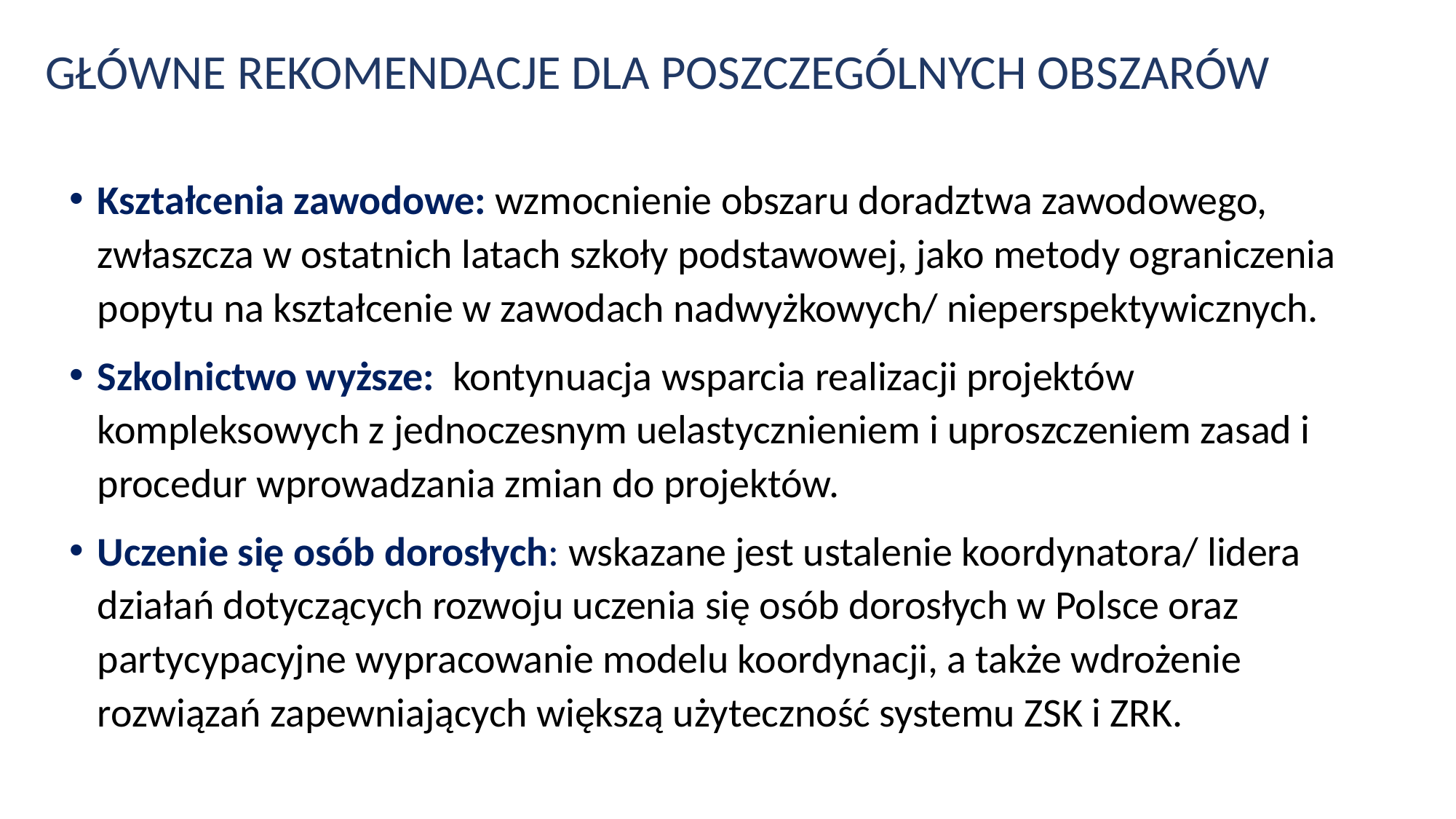

# GŁÓWNE REKOMENDACJE DLA POSZCZEGÓLNYCH OBSZARÓW
Kształcenia zawodowe: wzmocnienie obszaru doradztwa zawodowego, zwłaszcza w ostatnich latach szkoły podstawowej, jako metody ograniczenia popytu na kształcenie w zawodach nadwyżkowych/ nieperspektywicznych.
Szkolnictwo wyższe:  kontynuacja wsparcia realizacji projektów kompleksowych z jednoczesnym uelastycznieniem i uproszczeniem zasad i procedur wprowadzania zmian do projektów.
Uczenie się osób dorosłych: wskazane jest ustalenie koordynatora/ lidera działań dotyczących rozwoju uczenia się osób dorosłych w Polsce oraz  partycypacyjne wypracowanie modelu koordynacji, a także wdrożenie rozwiązań zapewniających większą użyteczność systemu ZSK i ZRK.